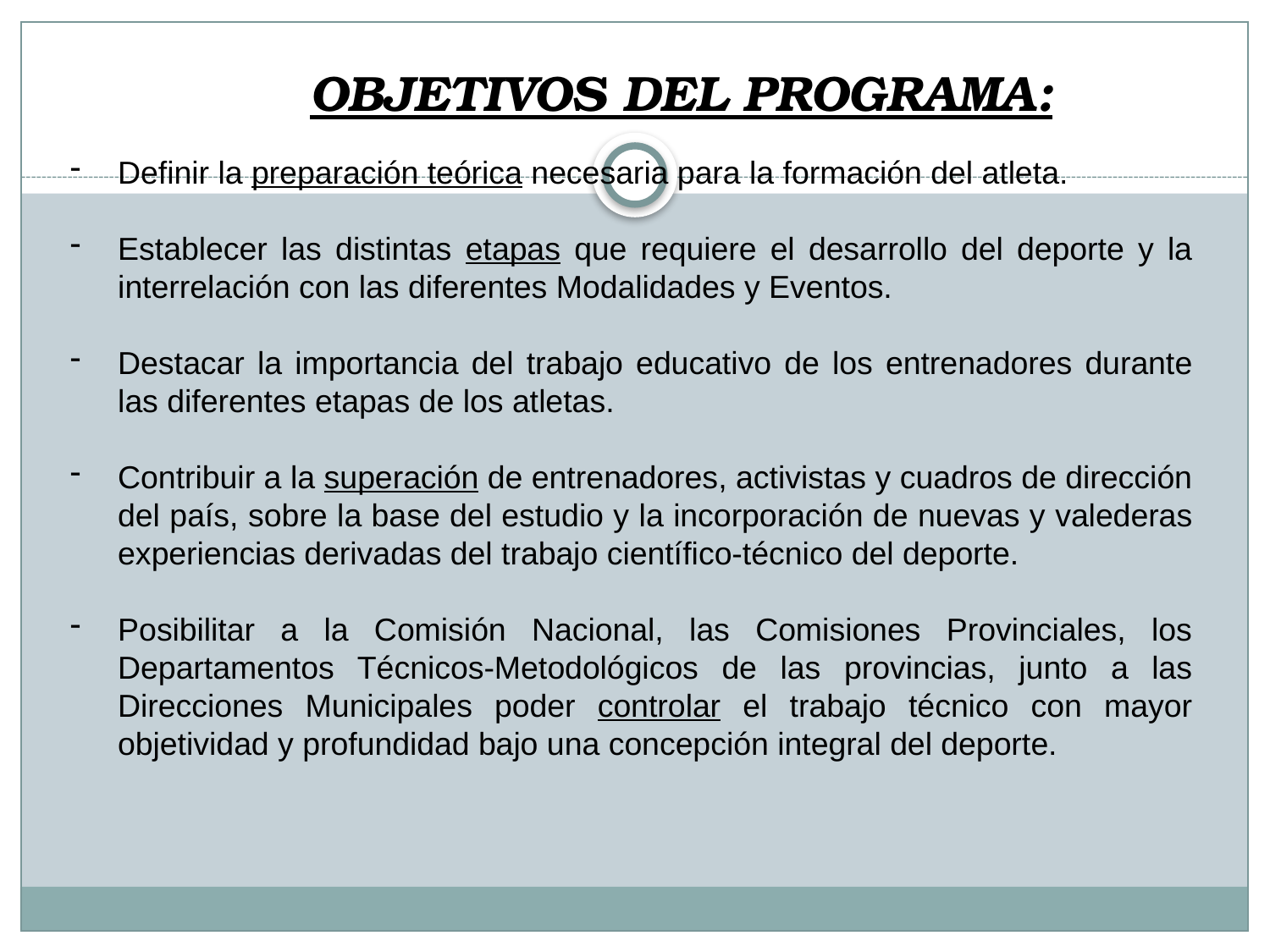

OBJETIVOS DEL PROGRAMA:
Definir la preparación teórica necesaria para la formación del atleta.

Establecer las distintas etapas que requiere el desarrollo del deporte y la interrelación con las diferentes Modalidades y Eventos.

Destacar la importancia del trabajo educativo de los entrenadores durante las diferentes etapas de los atletas.

Contribuir a la superación de entrenadores, activistas y cuadros de dirección del país, sobre la base del estudio y la incorporación de nuevas y valederas experiencias derivadas del trabajo científico-técnico del deporte.

Posibilitar a la Comisión Nacional, las Comisiones Provinciales, los Departamentos Técnicos-Metodológicos de las provincias, junto a las Direcciones Municipales poder controlar el trabajo técnico con mayor objetividad y profundidad bajo una concepción integral del deporte.